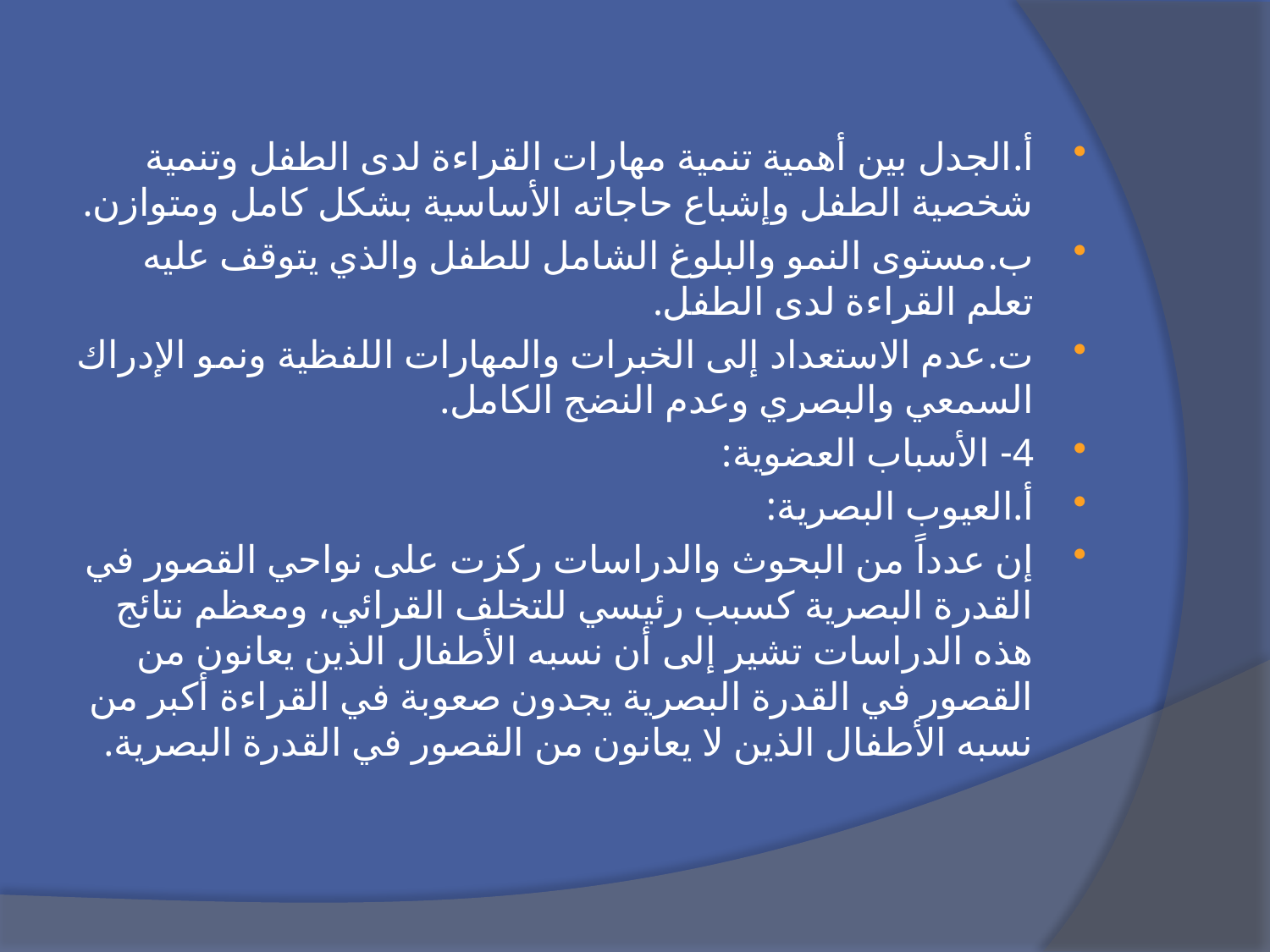

أ‌.	الجدل بين أهمية تنمية مهارات القراءة لدى الطفل وتنمية شخصية الطفل وإشباع حاجاته الأساسية بشكل كامل ومتوازن.
ب‌.	مستوى النمو والبلوغ الشامل للطفل والذي يتوقف عليه تعلم القراءة لدى الطفل.
ت‌.	عدم الاستعداد إلى الخبرات والمهارات اللفظية ونمو الإدراك السمعي والبصري وعدم النضج الكامل.
4- الأسباب العضوية:
أ‌.	العيوب البصرية:
إن عدداً من البحوث والدراسات ركزت على نواحي القصور في القدرة البصرية كسبب رئيسي للتخلف القرائي، ومعظم نتائج هذه الدراسات تشير إلى أن نسبه الأطفال الذين يعانون من القصور في القدرة البصرية يجدون صعوبة في القراءة أكبر من نسبه الأطفال الذين لا يعانون من القصور في القدرة البصرية.